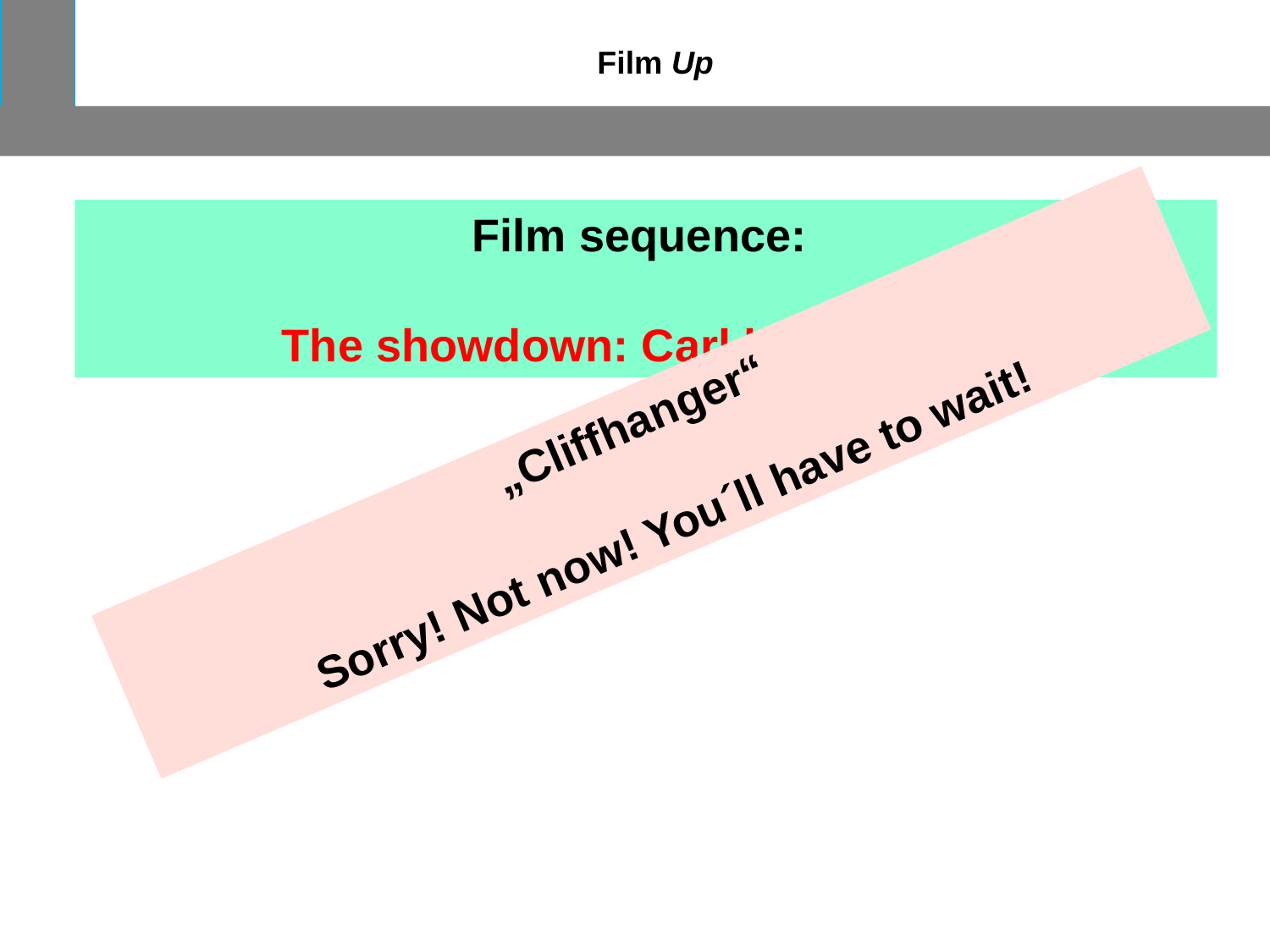

Film Up

Film sequence:

The showdown: Carl beats Muntz
„Cliffhanger“

Sorry! Not now! You´ll have to wait!